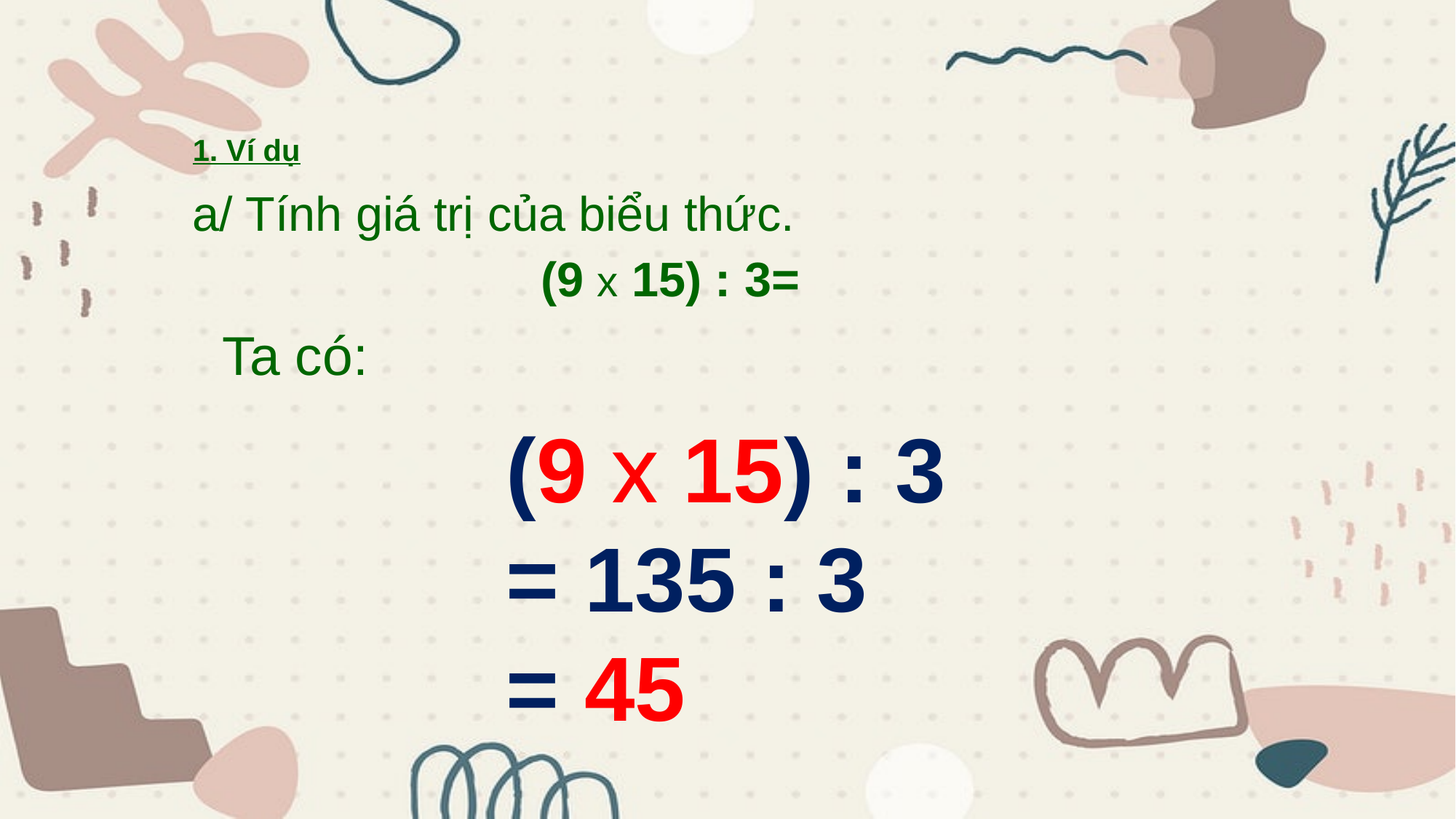

1. Ví dụ
a/ Tính giá trị của biểu thức.
(9 x 15) : 3=
Ta có:
(9 x 15) : 3
= 135 : 3
= 45